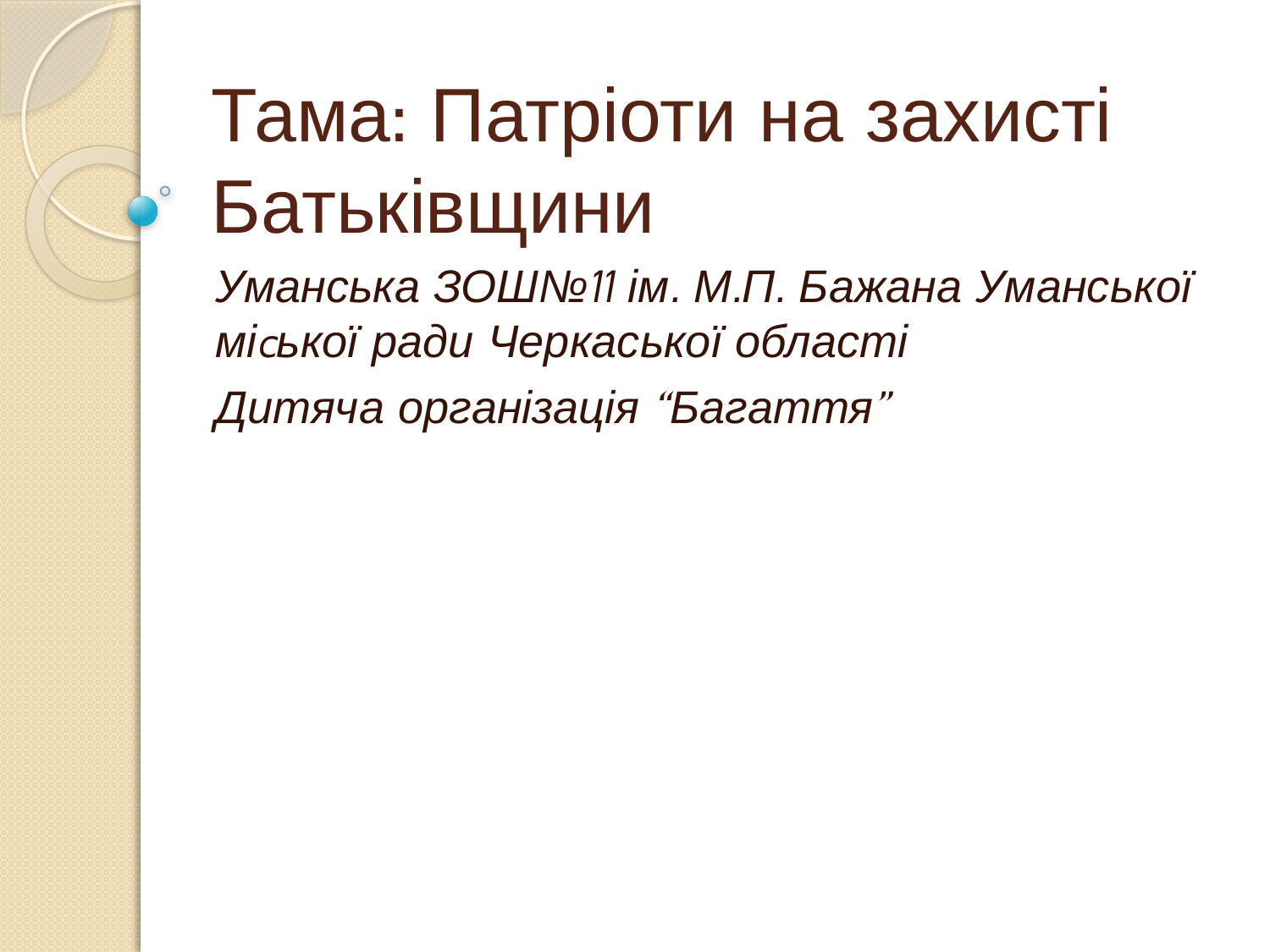

# Тама: Патріоти на захисті Батьківщини
Уманська ЗОШ№11 ім. М.П. Бажана Уманської міcької ради Черкаської області
Дитяча організація “Багаття”